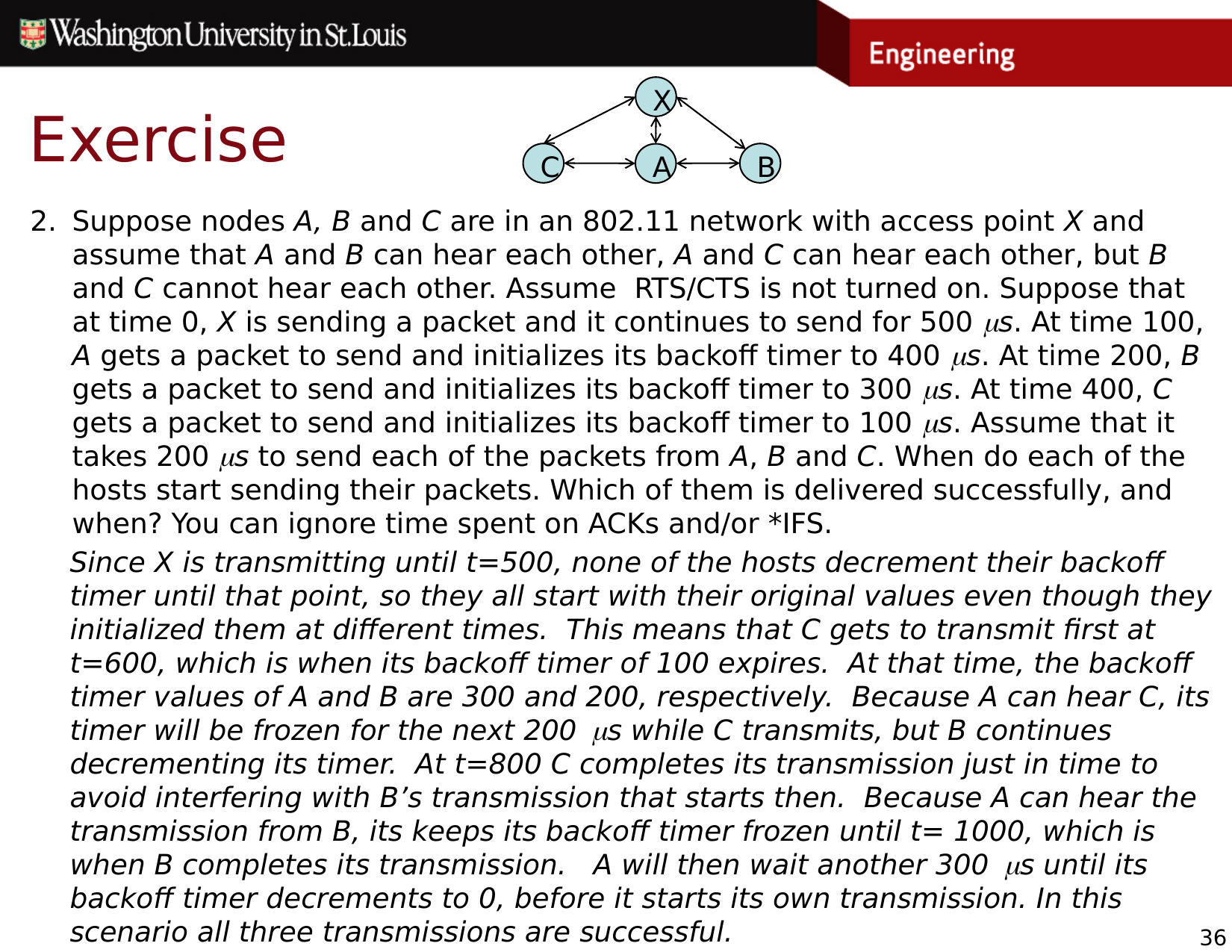

X
C
B
A
# Exercise
Suppose nodes A, B and C are in an 802.11 network with access point X and assume that A and B can hear each other, A and C can hear each other, but B and C cannot hear each other. Assume  RTS/CTS is not turned on. Suppose that at time 0, X is sending a packet and it continues to send for 500 μs. At time 100, A gets a packet to send and initializes its backoff timer to 400 μs. At time 200, B gets a packet to send and initializes its backoff timer to 300 μs. At time 400, C gets a packet to send and initializes its backoff timer to 100 μs. Assume that it takes 200 μs to send each of the packets from A, B and C. When do each of the hosts start sending their packets. Which of them is delivered successfully, and when? You can ignore time spent on ACKs and/or *IFS.
Since X is transmitting until t=500, none of the hosts decrement their backoff timer until that point, so they all start with their original values even though they initialized them at different times.  This means that C gets to transmit first at t=600, which is when its backoff timer of 100 expires.  At that time, the backoff timer values of A and B are 300 and 200, respectively.  Because A can hear C, its timer will be frozen for the next 200 μs while C transmits, but B continues decrementing its timer.  At t=800 C completes its transmission just in time to avoid interfering with B’s transmission that starts then.  Because A can hear the transmission from B, its keeps its backoff timer frozen until t= 1000, which is when B completes its transmission.   A will then wait another 300 μs until its backoff timer decrements to 0, before it starts its own transmission. In this scenario all three transmissions are successful.
36